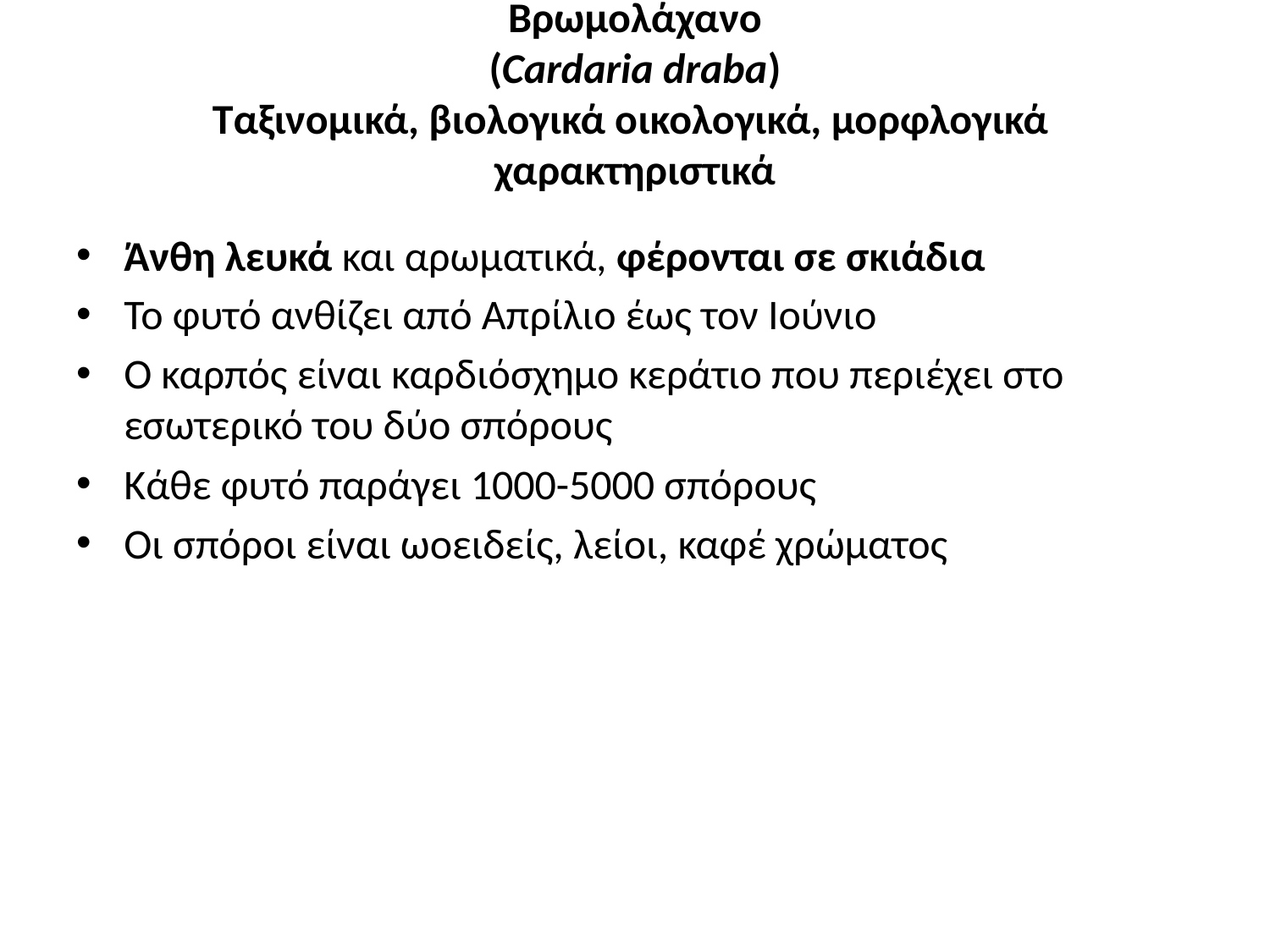

# Βρωμολάχανο (Cardaria draba) Ταξινομικά, βιολογικά οικολογικά, μορφλογικά  χαρακτηριστικά
Άνθη λευκά και αρωματικά, φέρονται σε σκιάδια
Το φυτό ανθίζει από Απρίλιο έως τον Ιούνιο
Ο καρπός είναι καρδιόσχημο κεράτιο που περιέχει στο εσωτερικό του δύο σπόρους
Κάθε φυτό παράγει 1000-5000 σπόρους
Οι σπόροι είναι ωοειδείς, λείοι, καφέ χρώματος